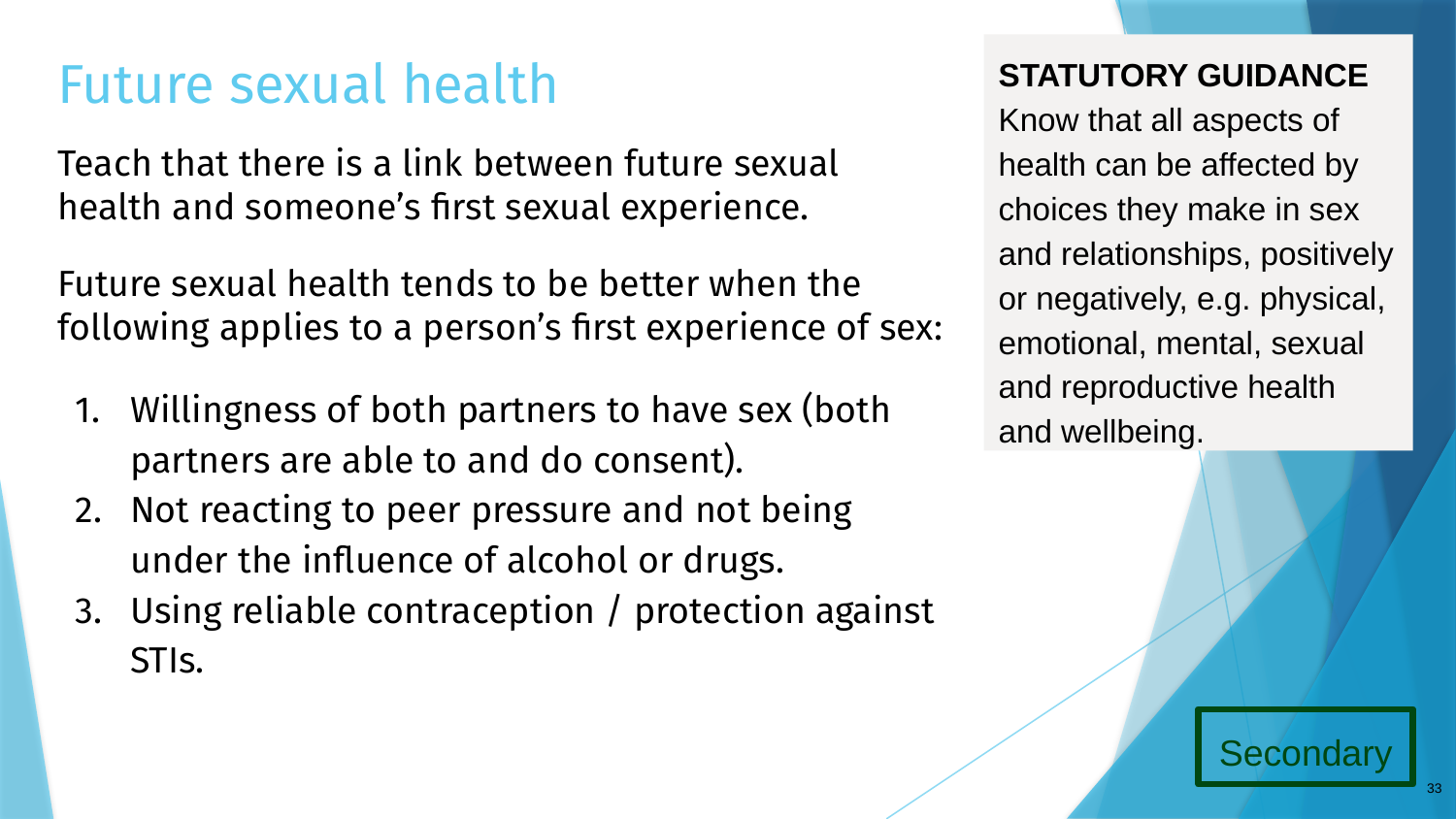

# Future sexual health

STATUTORY GUIDANCE
Know that all aspects of health can be affected by choices they make in sex and relationships, positively or negatively, e.g. physical, emotional, mental, sexual and reproductive health and wellbeing.
Teach that there is a link between future sexual health and someone’s first sexual experience.
Future sexual health tends to be better when the following applies to a person’s first experience of sex:
Willingness of both partners to have sex (both partners are able to and do consent).
Not reacting to peer pressure and not being under the influence of alcohol or drugs.
Using reliable contraception / protection against STIs.

Secondary
33